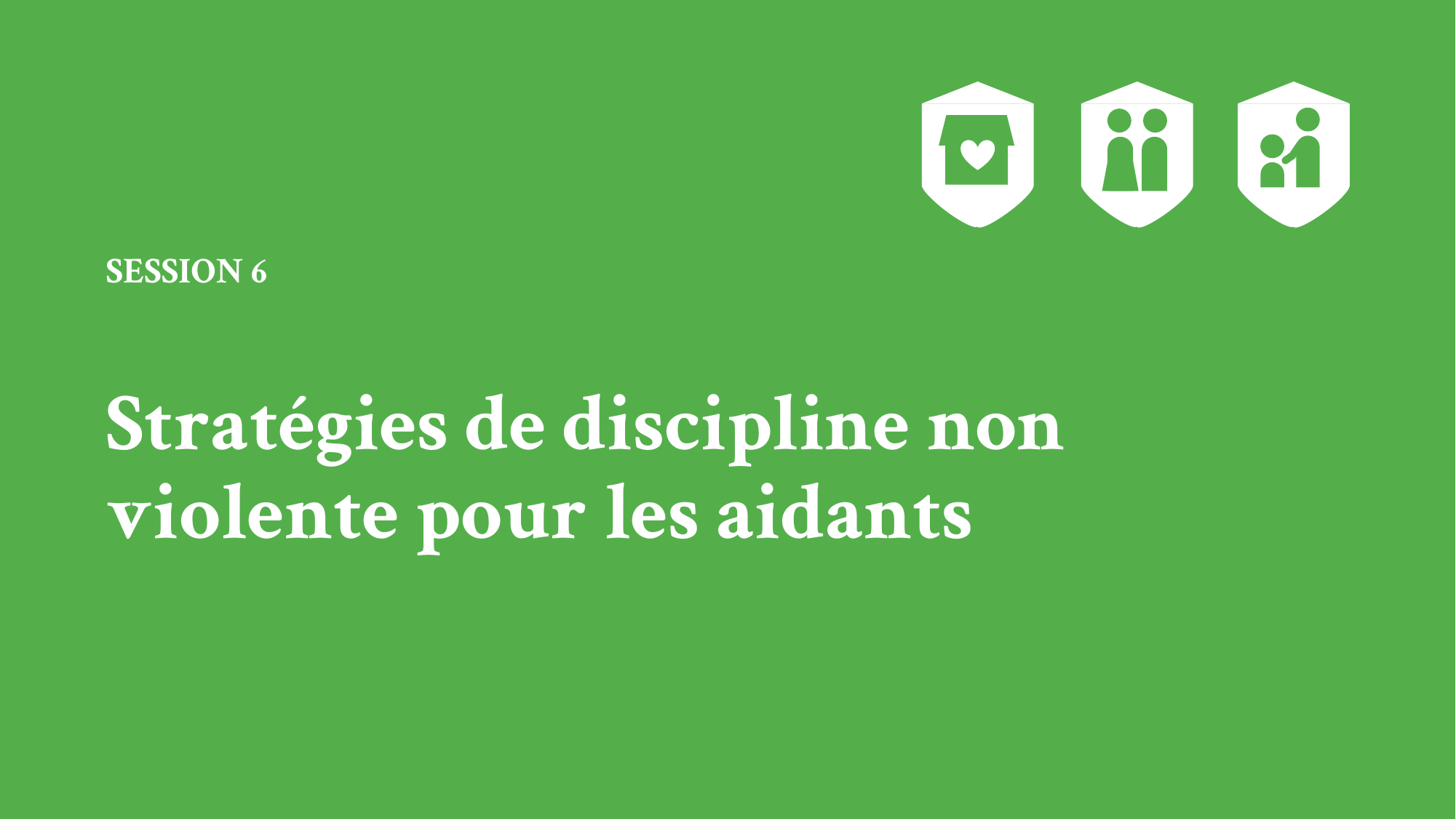

# SESSION 6 Stratégies de discipline non violente pour les aidants